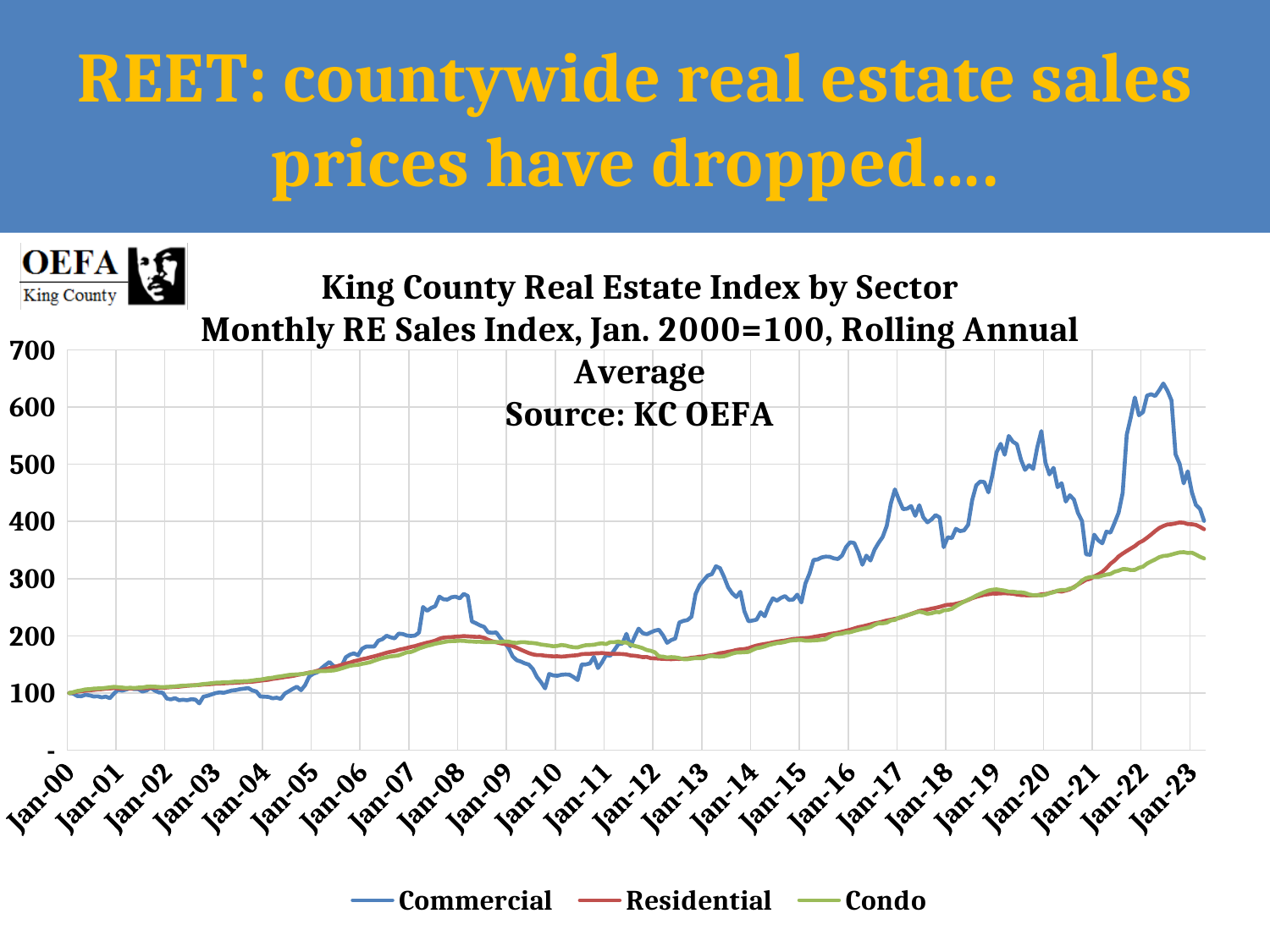

REET: countywide real estate sales prices have dropped….
#

### Chart: King County Real Estate Index by Sector
Monthly RE Sales Index, Jan. 2000=100, Rolling Annual Average
Source: KC OEFA

| Category | Commercial | Residential | Condo |
|---|---|---|---|
| 36526 | 100.0 | 100.0 | 100.0 |
| 36557 | 99.11882662739065 | 100.99328682297362 | 101.59526221771252 |
| 36586 | 94.81400109674905 | 102.53461016504308 | 103.67826791862558 |
| 36617 | 94.52381607239656 | 103.36684855908435 | 104.83212334348295 |
| 36647 | 97.05019278825128 | 104.17079947937333 | 106.51715444301972 |
| 36678 | 96.05961962638663 | 104.87421132391276 | 106.70696677618643 |
| 36708 | 94.03006227618405 | 105.47626585738276 | 107.81344114924501 |
| 36739 | 94.39438558721297 | 106.50668850920424 | 108.1273692372943 |
| 36770 | 92.56473083888565 | 106.80218598050249 | 108.42808757928873 |
| 36800 | 93.86792687852777 | 107.6746937075733 | 109.17969748848024 |
| 36831 | 91.08996436219803 | 108.00047110545216 | 110.08605578391963 |
| 36861 | 99.10086430934433 | 108.81046408358272 | 110.92951184745685 |
| 36892 | 105.83772140145545 | 108.13716357545184 | 110.26962529378531 |
| 36923 | 104.25065138254531 | 108.18062500983399 | 109.70888022549018 |
| 36951 | 106.2245764767834 | 107.99988064975736 | 108.85581395202017 |
| 36982 | 108.64266323996054 | 108.20791775901759 | 109.47427781754689 |
| 37012 | 106.85785732794564 | 108.26984450077337 | 108.80256667337503 |
| 37043 | 106.77867234288705 | 108.29779088011693 | 109.57632540251655 |
| 37073 | 102.67494271753321 | 108.48984804540636 | 109.82593753112299 |
| 37104 | 104.5306776112749 | 108.74187426218984 | 111.09159096648965 |
| 37135 | 109.15722340546104 | 109.1863649826939 | 111.47284228184215 |
| 37165 | 104.63968331586025 | 109.10278088697879 | 111.24000998843988 |
| 37196 | 101.19166426213638 | 109.30640908626812 | 110.75483421542378 |
| 37226 | 100.57731377991726 | 109.15393338135489 | 110.37655892117742 |
| 37257 | 90.53277830324664 | 109.7670333360643 | 110.82761072371719 |
| 37288 | 89.04243856702813 | 110.39054396782859 | 111.18771704661445 |
| 37316 | 91.14585897568801 | 110.80015077078404 | 111.71674561239759 |
| 37347 | 87.49061824603338 | 111.2007150614776 | 112.40114183524926 |
| 37377 | 88.42103253882718 | 111.9274605604735 | 113.09366620473018 |
| 37408 | 87.5449945218918 | 112.78559208185055 | 113.28706015824817 |
| 37438 | 89.30612779582799 | 113.37518906945289 | 113.62350907159718 |
| 37469 | 88.7829784279595 | 113.81500347397427 | 113.51829061184729 |
| 37500 | 82.02305480284537 | 114.24672984087334 | 114.89137204393589 |
| 37530 | 93.69149739336146 | 114.9084577334744 | 115.80644018006872 |
| 37561 | 95.32822788579242 | 115.25040133645393 | 116.44993009566345 |
| 37591 | 97.68575748374033 | 115.81785833398504 | 117.29832596971593 |
| 37622 | 99.99307675607908 | 116.50284827274633 | 118.10486440594158 |
| 37653 | 101.26248564490115 | 116.6547360560351 | 118.20894054405952 |
| 37681 | 100.56096287624747 | 116.99258871695056 | 119.1196586818295 |
| 37712 | 102.52461925922226 | 117.43350890076177 | 118.90546853180413 |
| 37742 | 104.51162951004754 | 117.69419490301959 | 119.54128610343163 |
| 37773 | 105.32176493629439 | 118.16680313140408 | 120.2478845354459 |
| 37803 | 106.94063822121913 | 118.59161887080462 | 120.22207317411754 |
| 37834 | 107.77382444268893 | 119.00650266818882 | 120.80347425212756 |
| 37865 | 108.82011969442749 | 119.36452390457944 | 121.01541583357691 |
| 37895 | 104.72372743274157 | 119.90699638846097 | 121.93900496465156 |
| 37926 | 102.7915001492442 | 120.68629413664202 | 122.94584262036112 |
| 37956 | 93.941478602313 | 121.68176522929916 | 123.57454153304552 |
| 37987 | 93.73769994163382 | 122.55654194167163 | 124.77860914532287 |
| 38018 | 93.31921379039632 | 123.27416678935342 | 126.22724614576582 |
| 38047 | 90.8532048752281 | 124.77970765017729 | 126.80864427763638 |
| 38078 | 91.95887736230175 | 125.79166695278413 | 128.37785477487327 |
| 38108 | 89.8122738606465 | 126.80876994589319 | 129.21963307736513 |
| 38139 | 99.15422130860068 | 128.01668603242553 | 130.47450248554097 |
| 38169 | 103.24452196326028 | 129.0322910043109 | 131.67060159754945 |
| 38200 | 107.60158170414493 | 129.9568190840116 | 132.27106903614506 |
| 38231 | 111.12025879205633 | 131.59690975209855 | 132.66555829674405 |
| 38261 | 105.06491536823907 | 132.87789317297407 | 133.12545973977169 |
| 38292 | 113.83287668381459 | 134.25617660698504 | 134.03092279096794 |
| 38322 | 128.84055971569467 | 135.9058928865241 | 135.23051202201586 |
| 38353 | 133.7792757729311 | 136.87156751184494 | 136.98486460158404 |
| 38384 | 136.36668161753266 | 139.0501274778567 | 137.5490839045302 |
| 38412 | 143.26540726205513 | 140.04137582733577 | 138.63164061480427 |
| 38443 | 149.08039577928287 | 141.91359298324574 | 138.4188869726324 |
| 38473 | 154.28207800140908 | 143.74975810707085 | 139.16009506675618 |
| 38504 | 147.1530699855972 | 145.4168200846437 | 139.49216111793118 |
| 38534 | 145.2671043506604 | 147.33173960929554 | 141.0095176298197 |
| 38565 | 147.54311805737893 | 149.44642723759125 | 143.12007312858879 |
| 38596 | 162.63270878405015 | 151.49387822723102 | 145.41890733859225 |
| 38626 | 167.15828648048011 | 153.2159825688956 | 147.71619429018895 |
| 38657 | 169.3689267528244 | 155.61165787326144 | 148.69578099183053 |
| 38687 | 166.01158668418213 | 157.1714977636906 | 149.36149570774444 |
| 38718 | 177.4973673828328 | 159.27187062160604 | 151.0404581930062 |
| 38749 | 181.28941714606879 | 160.56993959323162 | 152.40295249387742 |
| 38777 | 181.30187789811194 | 162.54889472574143 | 153.96768411011888 |
| 38808 | 181.35409846185115 | 164.25586982199115 | 156.58903561776273 |
| 38838 | 191.5611533601269 | 166.2015160359545 | 159.0057390627819 |
| 38869 | 194.21683092399755 | 168.25517712429166 | 161.23690309001623 |
| 38899 | 200.122672646229 | 170.45057429070744 | 162.57064889832122 |
| 38930 | 197.49975522682593 | 172.2304759948159 | 164.14556119929324 |
| 38961 | 195.63274405793743 | 173.4606398622528 | 164.82120919788343 |
| 38991 | 203.8944752451572 | 175.65307289948151 | 165.89305306970448 |
| 39022 | 203.23888866155355 | 177.13383801764022 | 168.5664454333378 |
| 39052 | 200.57578686476626 | 178.6494529960649 | 171.26233760086345 |
| 39083 | 199.81568565278218 | 180.5632756568614 | 171.73309727137007 |
| 39114 | 200.3864717248868 | 182.06341558303492 | 174.47752488932503 |
| 39142 | 205.72251708940863 | 184.2669565434328 | 177.75412069451227 |
| 39173 | 250.46963651918867 | 186.18379353348942 | 180.13659998088082 |
| 39203 | 243.67010480759438 | 188.11767347817553 | 182.61721582621382 |
| 39234 | 248.74620400022224 | 189.61878746162273 | 184.19522653393977 |
| 39264 | 251.86964292730838 | 191.7417384258086 | 186.23538640419224 |
| 39295 | 268.5120904294446 | 194.88751414568998 | 187.5730155587402 |
| 39326 | 263.8798843592762 | 196.81390092153256 | 188.93232494473426 |
| 39356 | 263.36692921753604 | 197.51855472341612 | 190.24134271356013 |
| 39387 | 267.41661922441625 | 197.88635874404216 | 190.79023154458375 |
| 39417 | 268.4838714886504 | 198.59896874891004 | 190.9830998187018 |
| 39448 | 265.43204113123625 | 198.8129702255146 | 191.53655188193972 |
| 39479 | 273.27971057102235 | 199.60950799023462 | 191.32765110457203 |
| 39508 | 269.597785506862 | 199.0845593528664 | 190.39526065612594 |
| 39539 | 225.2154431260754 | 198.6436864027805 | 190.1070043106774 |
| 39569 | 222.02099515253622 | 198.2289060619873 | 189.60210915122147 |
| 39600 | 218.32114522570853 | 198.32738063503797 | 189.67793748968376 |
| 39630 | 215.67864653121237 | 196.52465325462333 | 189.04480947153525 |
| 39661 | 206.0521307306702 | 193.19039840937725 | 188.83818780454123 |
| 39692 | 205.40984725121962 | 190.49514236905492 | 189.1440051012471 |
| 39722 | 205.87043325430696 | 188.8342711213762 | 189.1508429640459 |
| 39753 | 196.07865567657487 | 187.00416526306344 | 189.44195898021522 |
| 39783 | 187.9370471133718 | 186.02221608970066 | 190.12162533243765 |
| 39814 | 179.16109108032722 | 183.86555239279375 | 189.94119394158386 |
| 39845 | 164.37368809620762 | 182.27701121819499 | 188.38824435852538 |
| 39873 | 157.48895372551934 | 179.25980349789955 | 187.69804340922337 |
| 39904 | 155.14107239321206 | 175.94029436176478 | 188.86770238116947 |
| 39934 | 151.97754178564958 | 172.9430501121424 | 188.91553957504456 |
| 39965 | 149.86986984816372 | 169.85457880871513 | 187.89027646349263 |
| 39995 | 142.0653648489929 | 167.67994006524094 | 187.46085586294438 |
| 40026 | 128.0958219843033 | 166.35257927503176 | 186.4989122858888 |
| 40057 | 119.15387475796432 | 166.35766024005153 | 184.86126288006648 |
| 40087 | 108.24612964696591 | 165.18034537268065 | 183.97361518089036 |
| 40118 | 133.46343282348744 | 164.72895047597748 | 182.99852907631058 |
| 40148 | 130.8755217210624 | 164.13827262277007 | 181.7911440252404 |
| 40179 | 130.18278609836457 | 164.3756744513482 | 182.46399586508144 |
| 40210 | 131.9591865212569 | 163.63623638571886 | 184.03450634505896 |
| 40238 | 132.60722553715945 | 164.23417761808676 | 183.19970246269958 |
| 40269 | 132.14661023881158 | 165.07668536876307 | 181.26337843551192 |
| 40299 | 128.02882788074893 | 165.64503226062106 | 180.02474329496803 |
| 40330 | 122.83483591041934 | 166.28562368286381 | 179.76442588041505 |
| 40360 | 149.995602020653 | 167.990906226913 | 182.01189972717125 |
| 40391 | 150.01407634912314 | 168.43691269807528 | 183.63998196859856 |
| 40422 | 151.77606186598234 | 168.57781548275923 | 184.0195965586169 |
| 40452 | 163.22296641198093 | 169.4288447381001 | 184.4494830706848 |
| 40483 | 143.68584992341485 | 169.47351591996772 | 186.05276075834198 |
| 40513 | 153.9905804910262 | 169.99154959536102 | 187.0411367704173 |
| 40544 | 166.4446560979006 | 169.2792047681176 | 185.53485820753752 |
| 40575 | 165.21653060533868 | 168.584548264514 | 188.93674626206118 |
| 40603 | 174.94102297658512 | 168.460475700628 | 188.83865722338916 |
| 40634 | 185.26257301004642 | 168.41561442244262 | 189.98268400950343 |
| 40664 | 186.586826296821 | 168.2337831018773 | 188.28721225599048 |
| 40695 | 203.51210909065685 | 167.49645099595014 | 188.06652376831764 |
| 40725 | 181.8506932926343 | 165.76406076383756 | 184.52417471930215 |
| 40756 | 198.15173249092763 | 165.2580800525807 | 182.43728823821291 |
| 40787 | 212.62360457132252 | 164.23746797524637 | 180.75271497582273 |
| 40817 | 204.75700603157455 | 162.79723443629746 | 178.45080993213426 |
| 40848 | 202.8748705368957 | 163.10073536032374 | 175.13431749796152 |
| 40878 | 206.0871452265779 | 160.98711021232535 | 173.87897752218424 |
| 40909 | 209.174830386168 | 160.63911268307967 | 171.2161806895694 |
| 40940 | 210.65188796318657 | 160.18446900882725 | 164.1937251045488 |
| 40969 | 200.80411332100476 | 159.81226850522728 | 163.69365078897496 |
| 41000 | 187.87153872434928 | 159.52053539754965 | 162.13425496827497 |
| 41030 | 192.6180377867875 | 159.232005609746 | 162.89758398566855 |
| 41061 | 195.24293963372995 | 159.7074283998181 | 162.3983128113064 |
| 41091 | 223.24919641882735 | 159.64292025505586 | 161.22655413240219 |
| 41122 | 226.12986390244652 | 160.10888106373991 | 159.2578109134724 |
| 41153 | 227.5731530874611 | 160.38289274706773 | 159.23895770937887 |
| 41183 | 233.44817507931492 | 161.71637151230826 | 160.1440810338597 |
| 41214 | 273.2753415483037 | 162.39849362835534 | 161.11220307131384 |
| 41244 | 288.7366387300095 | 163.66215777553504 | 160.80229476605243 |
| 41275 | 297.55668050550264 | 164.12973312631877 | 161.32227875222975 |
| 41306 | 305.5533099752241 | 165.1865563758981 | 163.9598774864709 |
| 41334 | 307.8438052896412 | 166.3171501156789 | 164.86091876150238 |
| 41365 | 321.64330569445445 | 167.79493371090064 | 163.93344057680275 |
| 41395 | 318.38952922078903 | 169.73356656156633 | 163.55728316013995 |
| 41426 | 302.8489664492576 | 170.5585731719362 | 164.34603429124698 |
| 41456 | 284.7513092529151 | 172.2942267205775 | 166.47967102722518 |
| 41487 | 274.381723536847 | 173.46931853550322 | 169.0008927872536 |
| 41518 | 267.7866118305825 | 175.3752659336612 | 170.70756805625606 |
| 41548 | 277.120183946378 | 176.38845216583178 | 170.99720123121742 |
| 41579 | 242.95173152125267 | 176.88313488874965 | 171.40005746104586 |
| 41609 | 225.4486855021098 | 178.40733031380356 | 171.9613505520896 |
| 41640 | 226.72105955116885 | 180.91464350155707 | 175.31161146859856 |
| 41671 | 228.34366069017895 | 183.00467570002093 | 178.37074762110336 |
| 41699 | 241.26775588578764 | 184.5044248194431 | 179.53367798629097 |
| 41730 | 234.24691190624517 | 185.86112102505172 | 181.52505949331112 |
| 41760 | 252.44198637623882 | 186.8667499192816 | 183.97041393270882 |
| 41791 | 265.6386039554858 | 188.51983657857215 | 185.7390509565614 |
| 41821 | 261.4260560850114 | 189.87091673747284 | 187.31851923977305 |
| 41852 | 266.36506071814705 | 190.97190375120448 | 187.99497517334314 |
| 41883 | 269.4787943709128 | 191.77600956530247 | 189.4364381888861 |
| 41913 | 262.6909957955947 | 193.29436299757248 | 191.28897470128862 |
| 41944 | 263.47400275359223 | 194.51893325323505 | 192.16750958458968 |
| 41974 | 272.0235302741229 | 195.07617743350843 | 192.5204597509671 |
| 42005 | 258.4052497658167 | 195.64073975639022 | 192.78236564187176 |
| 42036 | 291.5523302904326 | 196.06518488169525 | 191.60457927376086 |
| 42064 | 308.8700233716703 | 196.70954241426696 | 191.6207406566347 |
| 42095 | 332.6355828864129 | 198.09858791279763 | 192.03012413207975 |
| 42125 | 333.5332858014626 | 199.3186475653268 | 192.49371218563724 |
| 42156 | 337.1131097487072 | 200.58059268077125 | 193.10800126665484 |
| 42186 | 338.54196521896847 | 201.529048486495 | 194.33770260695886 |
| 42217 | 338.0579428591475 | 203.24735030200875 | 198.43081826039977 |
| 42248 | 335.4432408232756 | 204.36635607432817 | 201.7175368021044 |
| 42278 | 334.35043128149044 | 205.4539140481724 | 203.0254248471655 |
| 42309 | 340.48342743662056 | 207.33006468578108 | 204.02897972523914 |
| 42339 | 355.2771439016999 | 208.9978518463249 | 205.9183795955702 |
| 42370 | 363.5929166025229 | 210.6639358245857 | 206.27204376489001 |
| 42401 | 362.2509833620308 | 212.86964067671175 | 208.51319362565096 |
| 42430 | 346.02766163024853 | 215.06219706955812 | 210.33465413270676 |
| 42461 | 324.25476367556854 | 216.4365108794005 | 212.14844262054956 |
| 42491 | 340.2948530145023 | 218.23615595123687 | 213.5106503488673 |
| 42522 | 331.6550918359894 | 219.98164293351454 | 215.54680618668837 |
| 42552 | 350.624012772046 | 221.9880074547356 | 219.22846980123458 |
| 42583 | 362.49924392829837 | 223.1712624243651 | 221.9649511420918 |
| 42614 | 373.0069507525186 | 224.91937493408025 | 221.921502423003 |
| 42644 | 392.21697267600024 | 226.85755043612085 | 223.00750470992813 |
| 42675 | 430.9453747028696 | 228.11331696134698 | 226.8296557558253 |
| 42705 | 455.94441573289265 | 229.85866661184915 | 227.85753116932983 |
| 42736 | 437.74929095840827 | 231.02457915211014 | 231.81593319152952 |
| 42767 | 421.48745887059016 | 233.39200468931008 | 233.9065634552901 |
| 42795 | 422.2113416381655 | 235.74037951552137 | 236.10903752934178 |
| 42826 | 426.79375718396636 | 238.37400227711953 | 237.84997142717302 |
| 42856 | 409.71658975738364 | 240.9463777548109 | 240.37613867165604 |
| 42887 | 428.30289077204236 | 243.56169719473908 | 242.31438164047023 |
| 42917 | 406.9849859690163 | 244.6349724941319 | 240.8309349199063 |
| 42948 | 398.4201176422351 | 245.82113301609226 | 238.35479234254913 |
| 42979 | 403.3825426782064 | 247.54867344165416 | 239.4190383093004 |
| 43009 | 411.1367461791596 | 248.82280891348887 | 241.54272331253142 |
| 43040 | 406.87097304552333 | 250.59576905475714 | 241.27566106632568 |
| 43070 | 354.98464819288336 | 252.6792791473089 | 244.64303243017753 |
| 43101 | 372.37125241514076 | 254.38813504052888 | 245.17506073108646 |
| 43132 | 370.73223032903354 | 254.5711212679075 | 247.3224177750516 |
| 43160 | 387.11875615201484 | 256.003920685549 | 251.82702603883504 |
| 43191 | 383.03985096957507 | 257.7646925785472 | 255.98301687169143 |
| 43221 | 384.314342919278 | 259.87397877576734 | 259.64088265088225 |
| 43252 | 394.03620819772686 | 262.65009840077676 | 263.15110996059735 |
| 43282 | 437.4501537521658 | 265.80921450836104 | 266.327012923861 |
| 43313 | 463.1705287748196 | 268.15857945103596 | 270.32740410428033 |
| 43344 | 469.74781432638196 | 269.99911049575314 | 273.48465607993234 |
| 43374 | 468.73211127038047 | 271.77931738692047 | 276.5142620371547 |
| 43405 | 450.7819976763582 | 272.7203080019842 | 279.26689267401406 |
| 43435 | 481.8107034730794 | 273.9100813832059 | 280.67495841864564 |
| 43466 | 520.793611920636 | 273.7016256102634 | 281.3252232869083 |
| 43497 | 535.5508592523598 | 274.16644360075264 | 280.12949983763093 |
| 43525 | 516.4660139674378 | 274.35883233008883 | 279.07941502906056 |
| 43556 | 549.2539606661755 | 274.05551922587466 | 277.3123179443358 |
| 43586 | 539.3245447457494 | 273.5960289671057 | 277.24869926158647 |
| 43617 | 534.7597228422907 | 272.2108178912945 | 276.28398822351335 |
| 43647 | 507.8303867323996 | 271.23885008504817 | 276.2227582817493 |
| 43678 | 489.993486078408 | 270.960257964036 | 274.962145763885 |
| 43709 | 498.2831381630479 | 270.63204138921304 | 272.3753901306669 |
| 43739 | 491.6524468432061 | 270.5890984585425 | 270.9274369992585 |
| 43770 | 529.243657104228 | 270.87665837393286 | 271.3103252160374 |
| 43800 | 557.835563781363 | 272.6224247993817 | 270.53093924836014 |
| 43831 | 503.1941962166703 | 273.01917242782713 | 271.9940743051475 |
| 43862 | 482.06310869802627 | 274.6731802796579 | 274.54083103905305 |
| 43891 | 493.61660820675536 | 276.9780650964456 | 276.1523230328037 |
| 43922 | 459.87378144978175 | 278.2238906396059 | 279.11237861536944 |
| 43952 | 466.77002234026946 | 277.43087917426624 | 280.19744657776465 |
| 43983 | 434.6197939147556 | 279.11204355241046 | 280.1656386586911 |
| 44013 | 445.73142626158284 | 281.25116108313847 | 282.81530042423503 |
| 44044 | 438.30422524469265 | 285.3470214322181 | 284.28643394063727 |
| 44075 | 414.94511770003254 | 289.7143198590403 | 290.08303090441996 |
| 44105 | 400.6748937901556 | 293.7997540809523 | 296.8154437462881 |
| 44136 | 342.4520807415775 | 298.12885044862804 | 300.90457588993695 |
| 44166 | 341.74670035612536 | 299.6634289273156 | 302.76476494638945 |
| 44197 | 376.8118621777473 | 303.9575023552571 | 303.18344719821835 |
| 44228 | 366.95888955354275 | 307.2837945308942 | 302.99196656592704 |
| 44256 | 361.7160146757451 | 311.7762929382872 | 305.31539652900113 |
| 44287 | 382.109972941215 | 318.1659723305734 | 307.078030363103 |
| 44317 | 380.4468772439843 | 325.9559610966517 | 308.12606782571453 |
| 44348 | 397.09234749803556 | 331.53984657680604 | 312.0365204233742 |
| 44378 | 415.14409755352887 | 338.756366273691 | 313.9076148243838 |
| 44409 | 449.72314068742924 | 343.8009418768368 | 316.6802606317401 |
| 44440 | 551.3612460141956 | 348.3601841566905 | 316.6140935721643 |
| 44470 | 581.8821811152217 | 352.6411714148158 | 314.9701876210299 |
| 44501 | 616.5221385948813 | 356.9624155682562 | 315.2720701669364 |
| 44531 | 585.4279777583338 | 362.66919170317465 | 318.9661990027373 |
| 44562 | 591.0030218898879 | 366.25335676283015 | 321.0055610352218 |
| 44593 | 619.8996867386869 | 371.494268442988 | 326.49289103879374 |
| 44621 | 622.147975611643 | 377.11640609691915 | 330.13474569014693 |
| 44652 | 619.1126450529407 | 383.1275328524755 | 333.54827360833025 |
| 44682 | 629.2131628053733 | 388.5335578509274 | 337.59652111158067 |
| 44713 | 640.9231775472774 | 391.9597483567285 | 339.67147126862835 |
| 44743 | 628.2680253048436 | 394.70512074580193 | 340.23128895541754 |
| 44774 | 611.4094998217332 | 395.1923274708712 | 342.0796960362544 |
| 44805 | 517.2253907985526 | 396.60144261246336 | 344.1143519908983 |
| 44835 | 500.39899994268046 | 398.25461123239074 | 345.87797996793313 |
| 44866 | 466.5340946943139 | 397.67403547111263 | 346.296675547464 |
| 44896 | 487.56994691504406 | 395.3535997192909 | 344.8623714555823 |
| 44927 | 451.28204145011256 | 395.0862390314203 | 345.40185301935963 |
| 44958 | 428.77777007774876 | 393.84997731050004 | 342.0898804853032 |
| 44986 | 421.77400398164167 | 390.4854226010365 | 338.16058465200666 |
| 45017 | 400.8380264578234 | 386.39939307936856 | 335.3945793609926 |